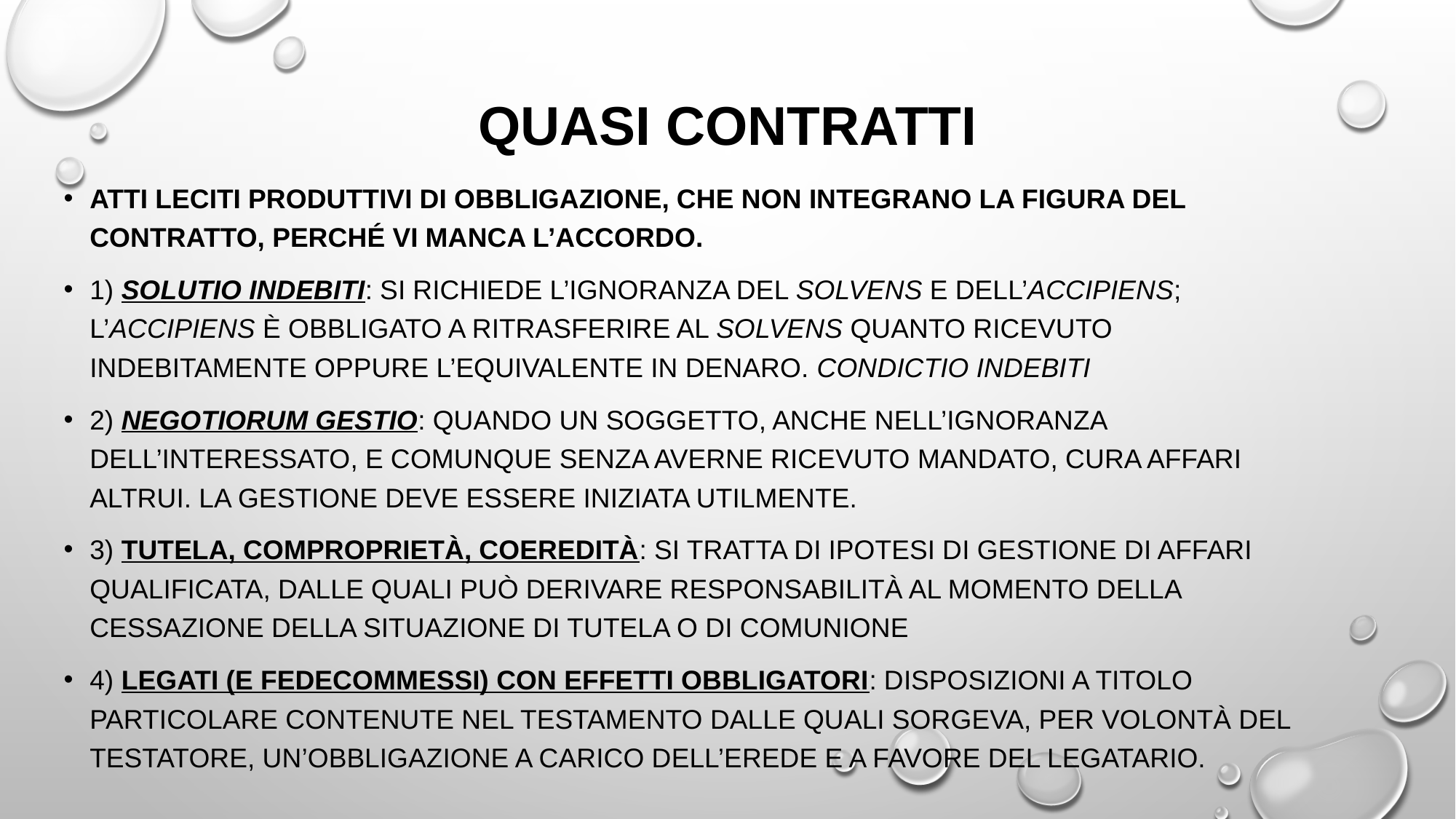

# QUASI CONTRATTI
atti leciti produttivi di obbligazione, che non integrano la figura del contratto, perché vi manca l’accordo.
1) Solutio indebiti: si richiede l’ignoranza del solvens e dell’accipiens; l’accipiens è obbligato a ritrasferire al solvens quanto ricevuto indebitamente oppure l’equivalente in denaro. Condictio indebiti
2) Negotiorum gestio: quando un soggetto, anche nell’ignoranza dell’interessato, e comunque senza averne ricevuto mandato, cura affari altrui. La gestione deve essere iniziata utilmente.
3) Tutela, Comproprietà, Coeredità: si tratta di ipotesi di gestione di affari qualificata, dalle quali può derivare responsabilità al momento della cessazione della situazione di tutela o di comunione
4) Legati (e fedecommessi) con effetti obbligatori: Disposizioni a titolo particolare contenute nel testamento dalle quali sorgeva, per volontà del testatore, un’obbligazione a carico dell’erede e a favore del legatario.